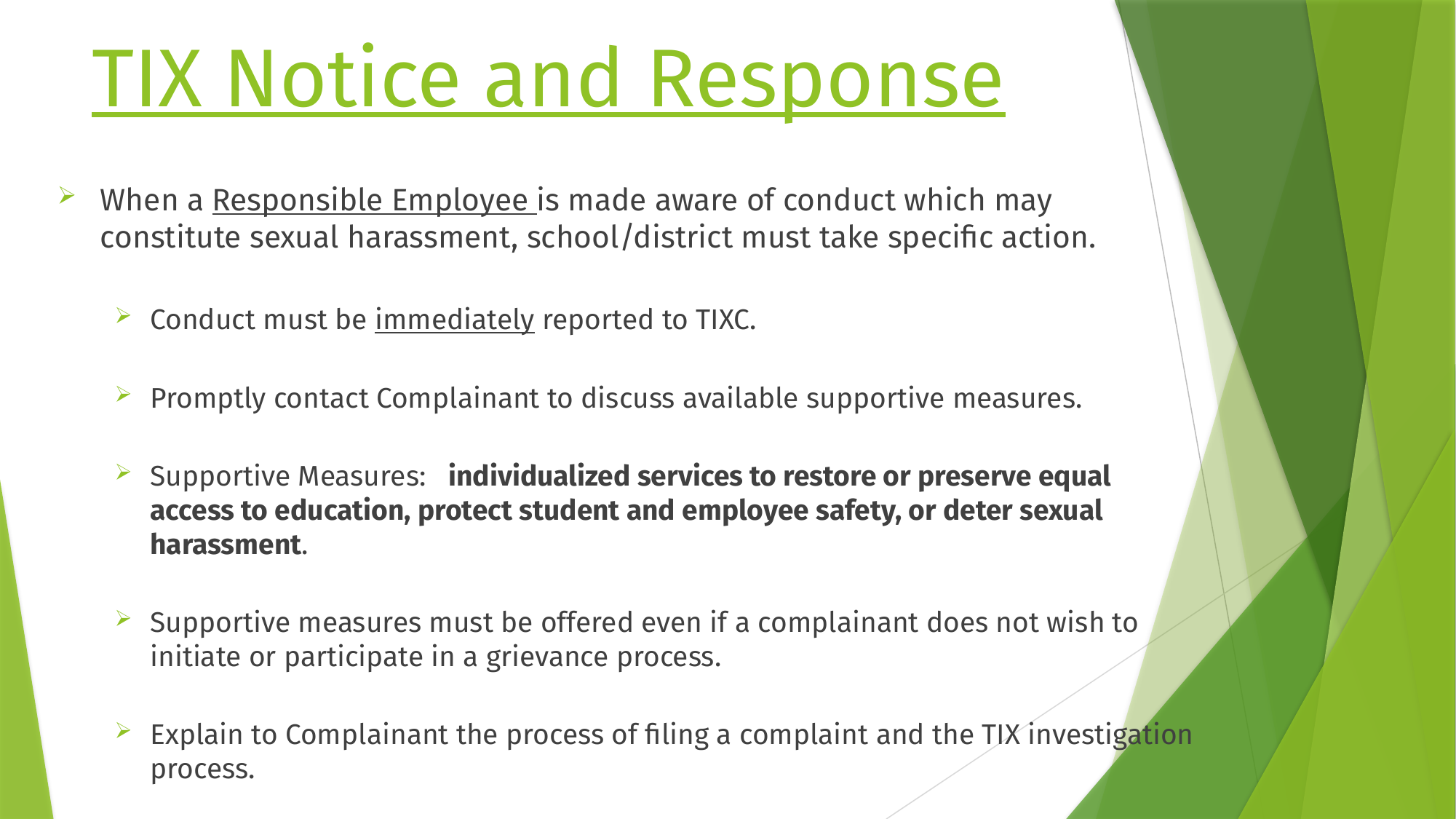

# TIX Notice and Response
When a Responsible Employee is made aware of conduct which may constitute sexual harassment, school/district must take specific action.

Conduct must be immediately reported to TIXC.

Promptly contact Complainant to discuss available supportive measures.

Supportive Measures:   individualized services to restore or preserve equal access to education, protect student and employee safety, or deter sexual harassment.

Supportive measures must be offered even if a complainant does not wish to initiate or participate in a grievance process.

Explain to Complainant the process of filing a complaint and the TIX investigation process.